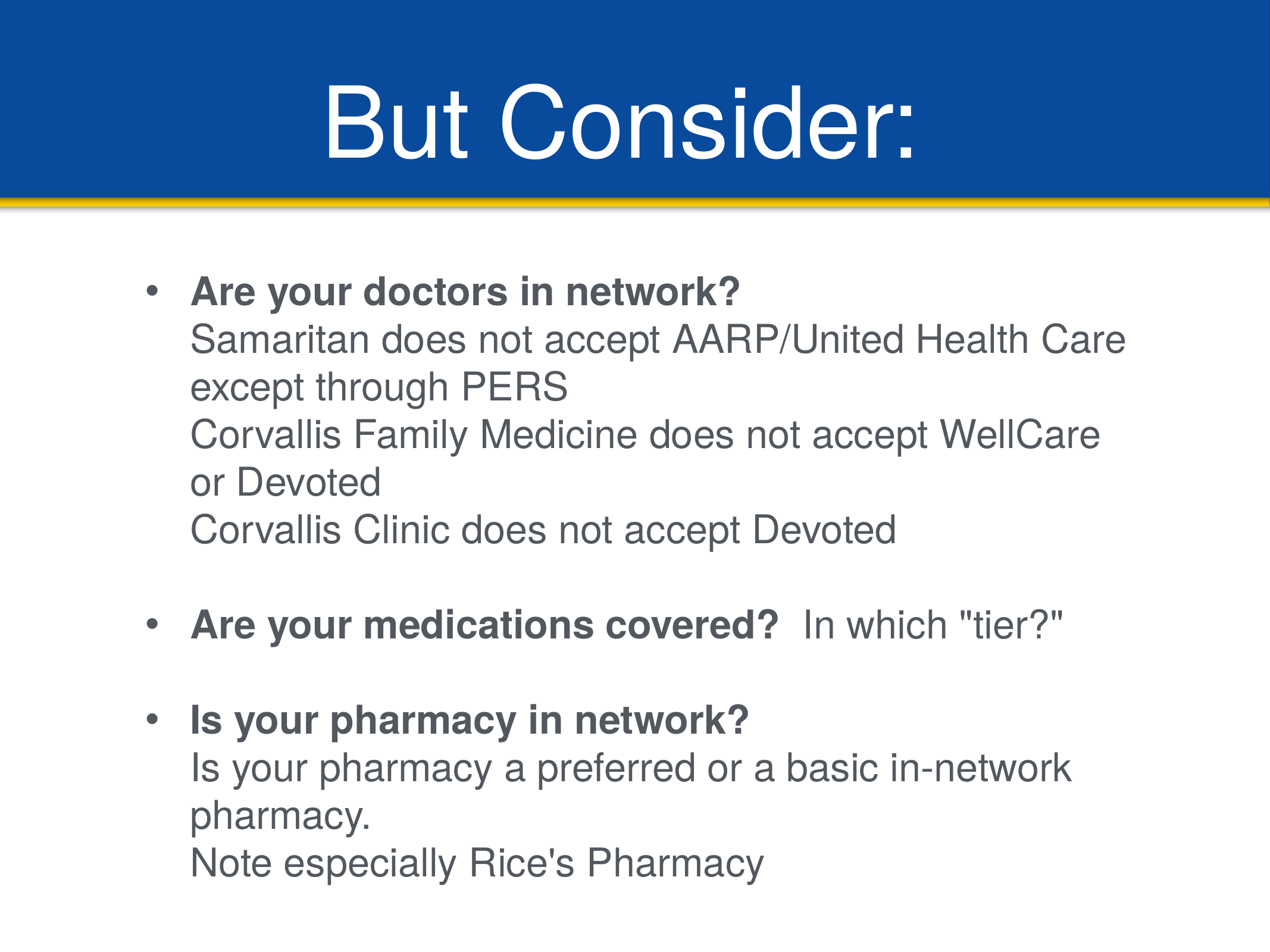

# But Consider:
Are your doctors in network?
Samaritan does not accept AARP/United Health Care except through PERS
Corvallis Family Medicine does not accept WellCare or Devoted
Corvallis Clinic does not accept Devoted
Are your medications covered?  In which "tier?"
Is your pharmacy in network?
Is your pharmacy a preferred or a basic in-network pharmacy.
Note especially Rice's Pharmacy

re your doctors in network?​
Samaritan does not accept AARP/United Health Care except PERS​
Corvallis Family Medicine does not accept WellCare or Devoted​
Corvallis Clinic and Corvallis Family Medicine do not accept Devoted.​
Are your medications covered?​
​
Is your pharmacy in network? Is your pharmacy a preferred pharmacy or a basic in-network pharmacy. Note especially Rice’s Pharmacy.

​
Is your pharmacy in network? Is your pharmacy a preferred pharmacy or a basic in-network pharmacy. Note especially Rice’s Pharmacy.